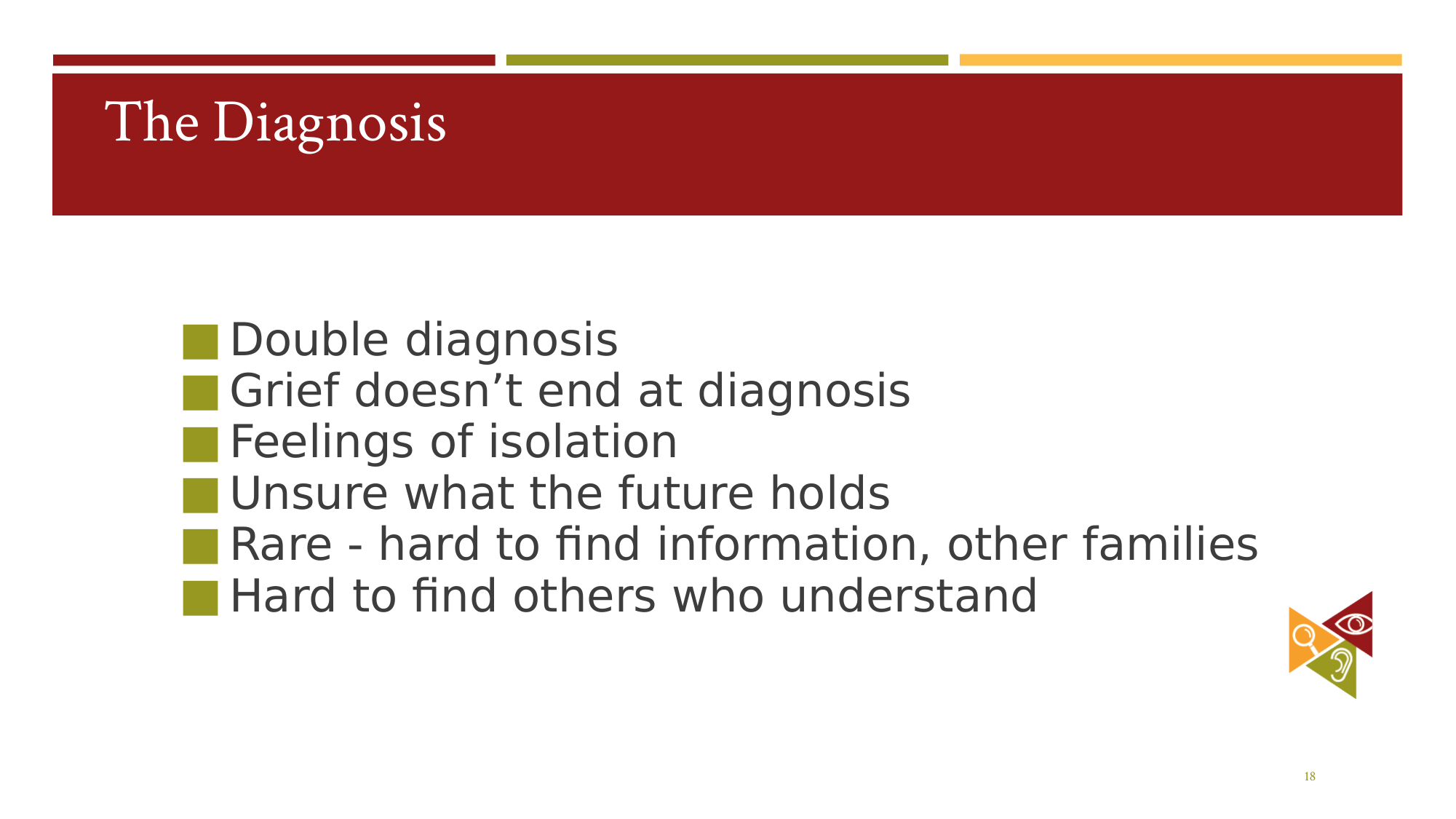

# The Diagnosis

Double diagnosis
Grief doesn’t end at diagnosis
Feelings of isolation
Unsure what the future holds
Rare - hard to find information, other families
Hard to find others who understand

18